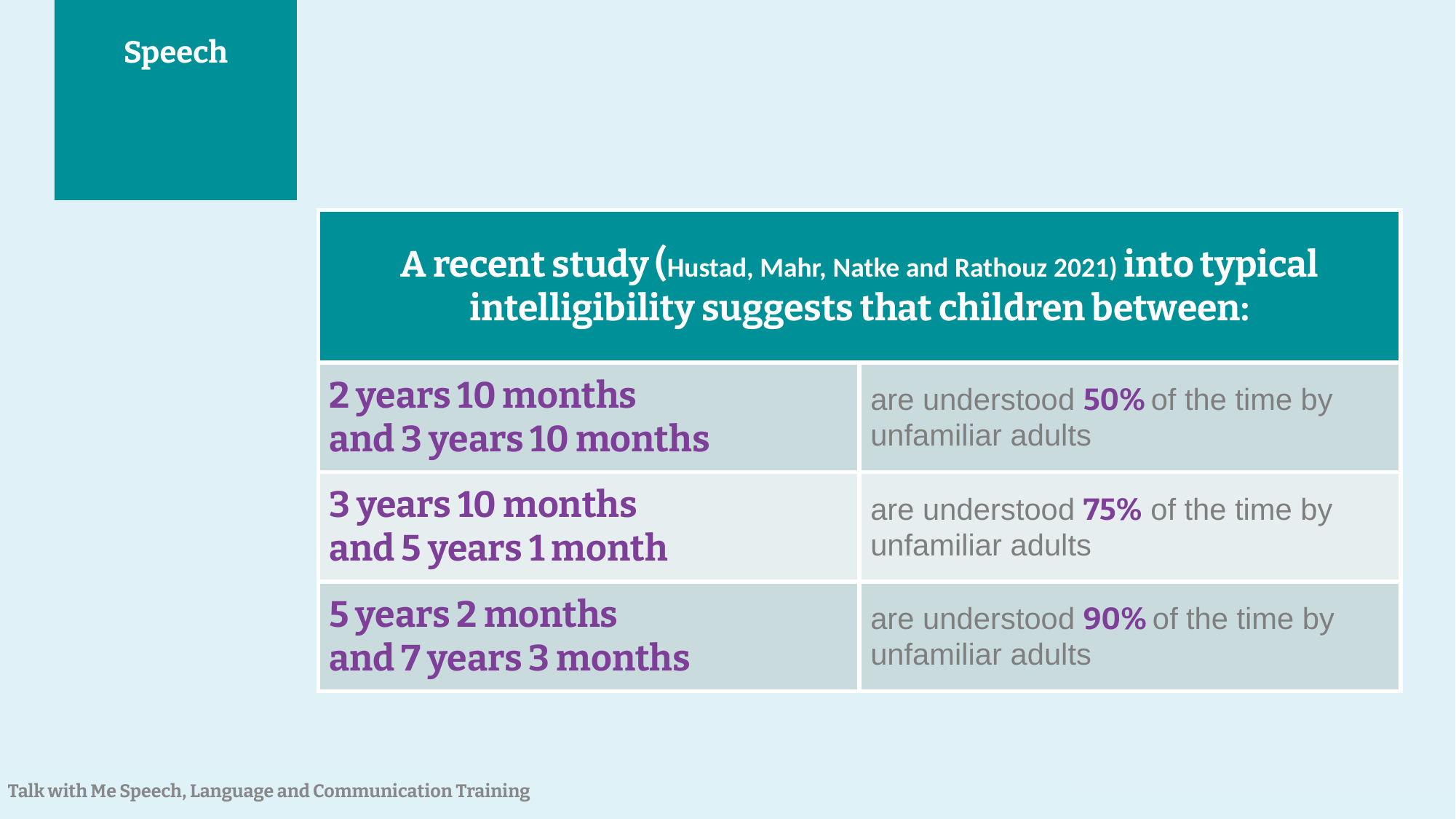

Speech
| A recent study (Hustad, Mahr, Natke and Rathouz 2021) into typical intelligibility suggests that children between: |  |
| --- | --- |
| 2 years 10 months and 3 years 10 months | are understood 50% of the time by unfamiliar adults |
| 3 years 10 months and 5 years 1 month | are understood 75% of the time by unfamiliar adults |
| 5 years 2 months and 7 years 3 months | are understood 90% of the time by unfamiliar adults |
Talk with Me Speech, Language and Communication Training